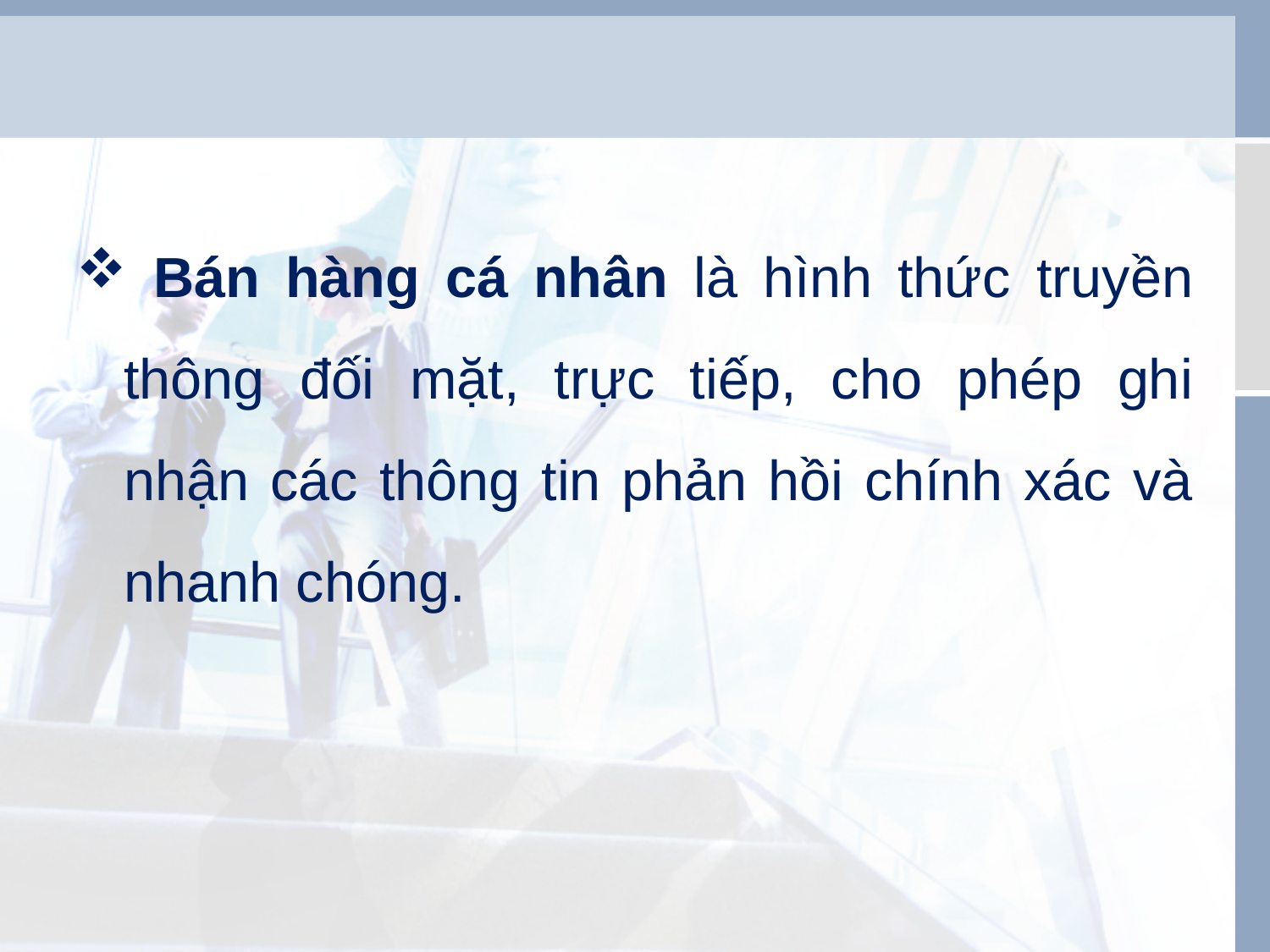

Bán hàng cá nhân là hình thức truyền thông đối mặt, trực tiếp, cho phép ghi nhận các thông tin phản hồi chính xác và nhanh chóng.